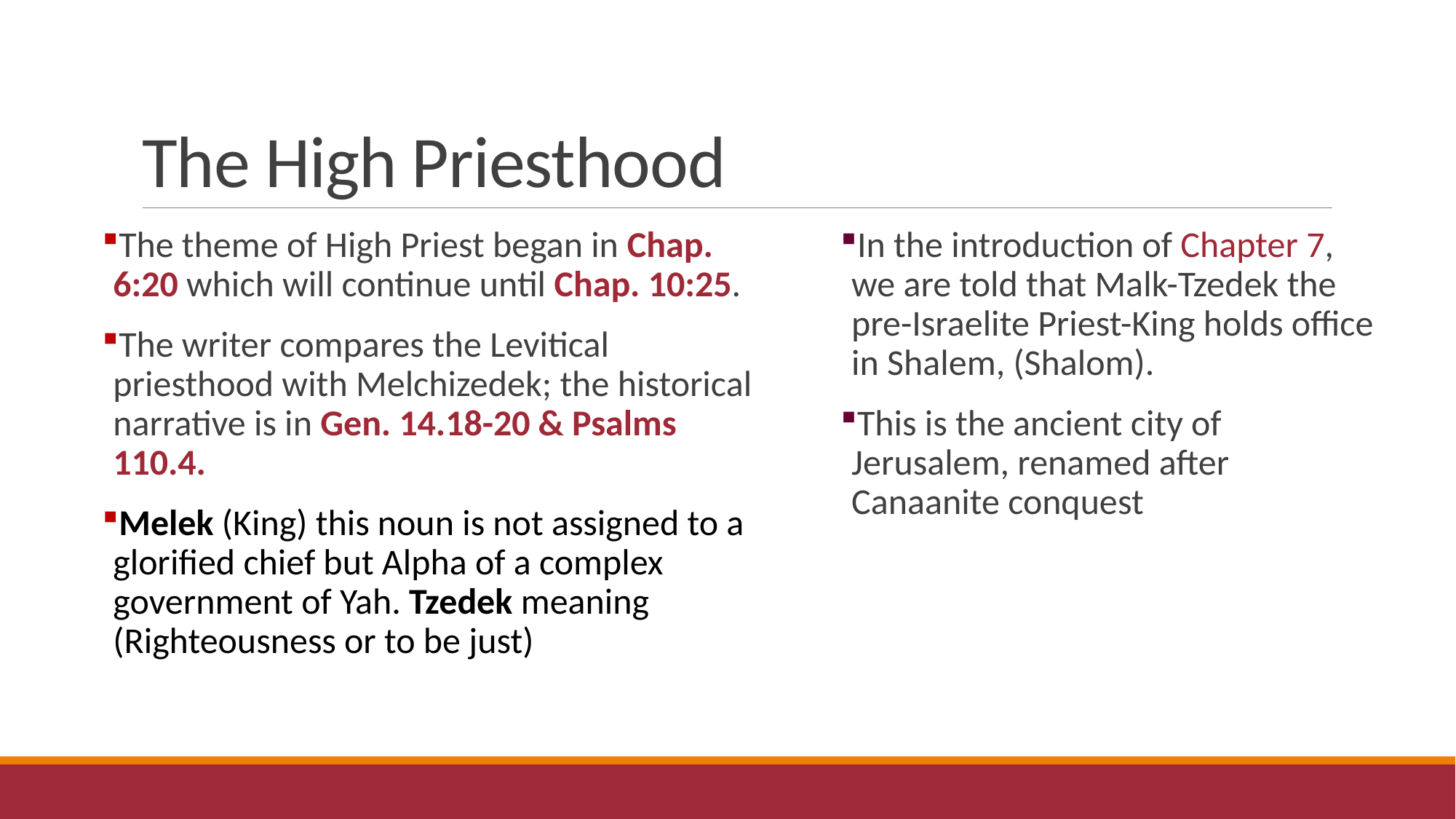

# The High Priesthood
The theme of High Priest began in Chap. 6:20 which will continue until Chap. 10:25.
The writer compares the Levitical priesthood with Melchizedek; the historical narrative is in Gen. 14.18-20 & Psalms 110.4.
Melek (King) this noun is not assigned to a glorified chief but Alpha of a complex government of Yah. Tzedek meaning (Righteousness or to be just)
In the introduction of Chapter 7, we are told that Malk-Tzedek the pre-Israelite Priest-King holds office in Shalem, (Shalom).
This is the ancient city of Jerusalem, renamed after Canaanite conquest